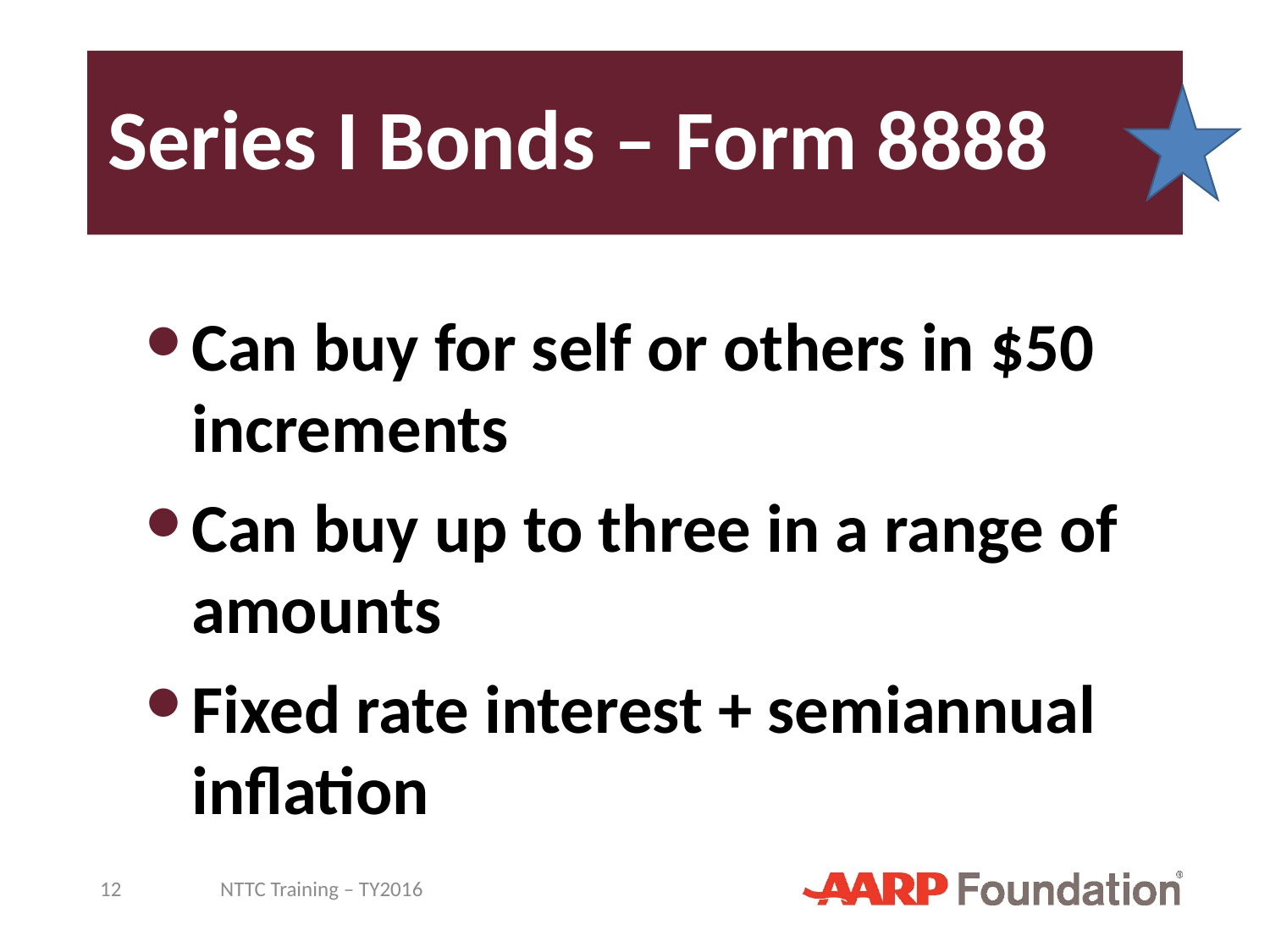

# Series I Bonds – Form 8888

Can buy for self or others in $50 increments
Can buy up to three in a range of amounts
Fixed rate interest + semiannual inflation

12
NTTC Training – TY2016